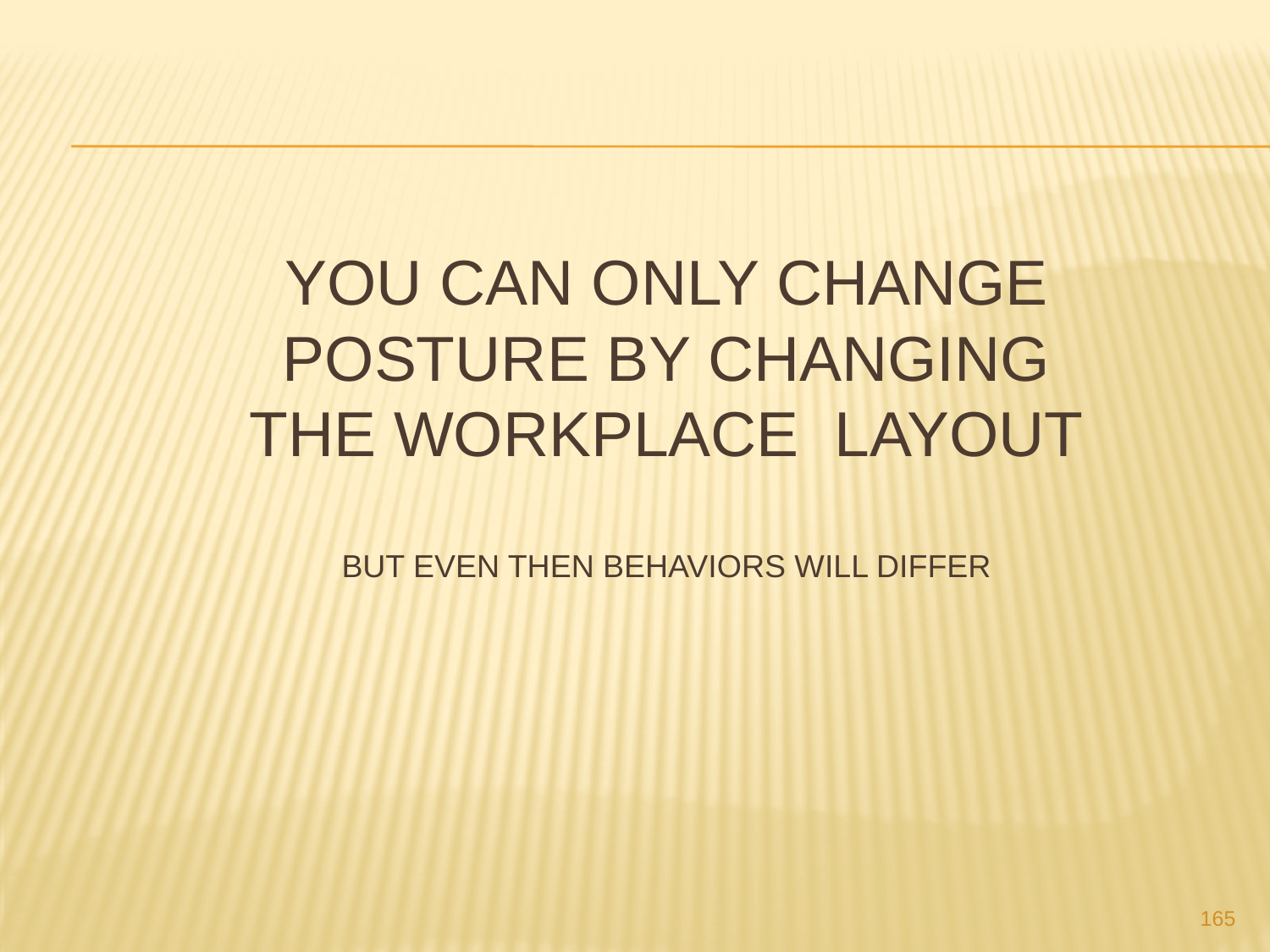

# You can only change posture by changing the workPlace  Layout but even then behaviors will differ
165